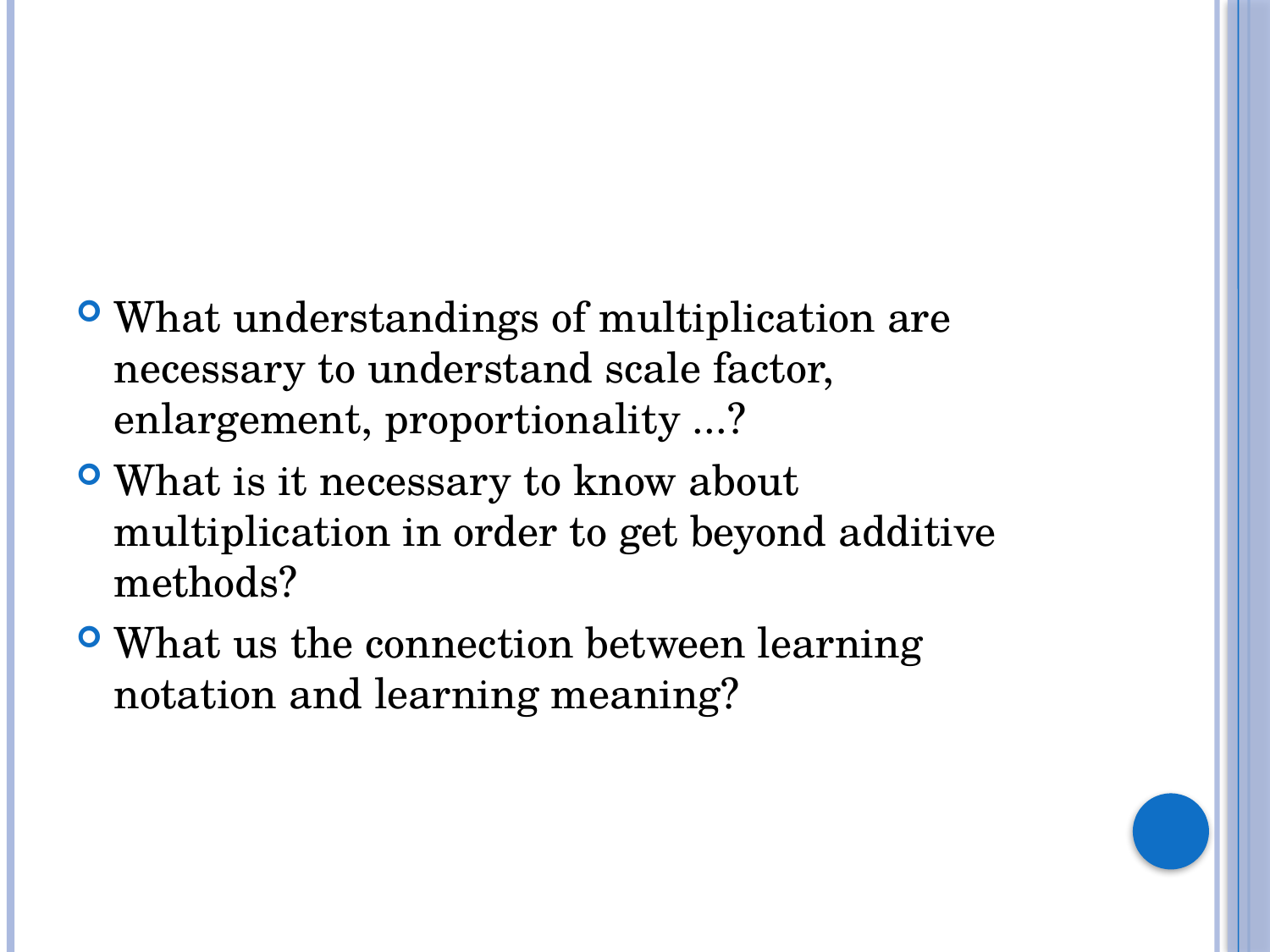

#

What understandings of multiplication are necessary to understand scale factor, enlargement, proportionality ...?
What is it necessary to know about multiplication in order to get beyond additive methods?
What us the connection between learning notation and learning meaning?